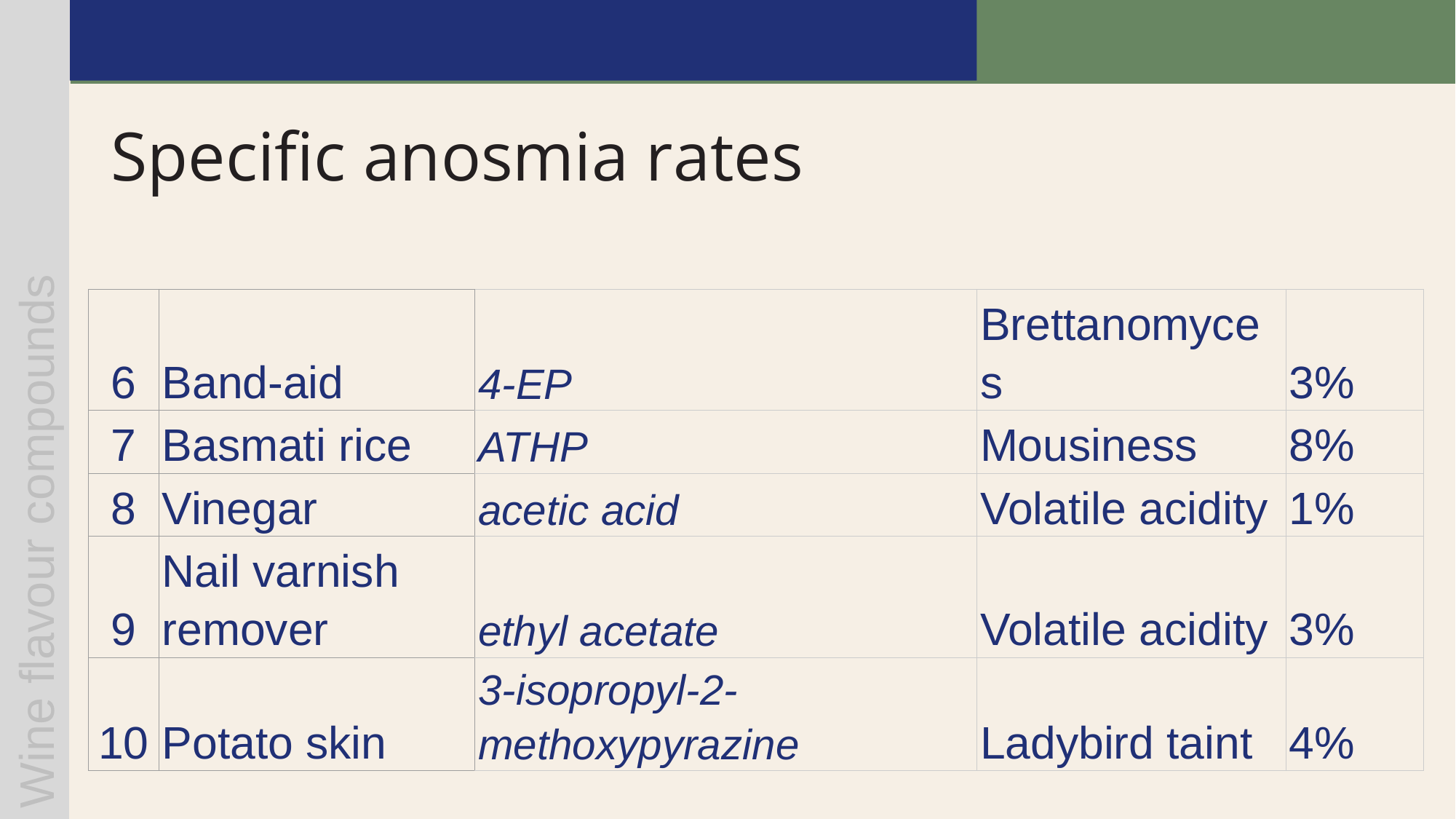

# Specific anosmia rates
| 6 | Band-aid | 4-EP | Brettanomyces | 3% |
| --- | --- | --- | --- | --- |
| 7 | Basmati rice | ATHP | Mousiness | 8% |
| 8 | Vinegar | acetic acid | Volatile acidity | 1% |
| 9 | Nail varnish remover | ethyl acetate | Volatile acidity | 3% |
| 10 | Potato skin | 3-isopropyl-2-methoxypyrazine | Ladybird taint | 4% |
Wine flavour compounds